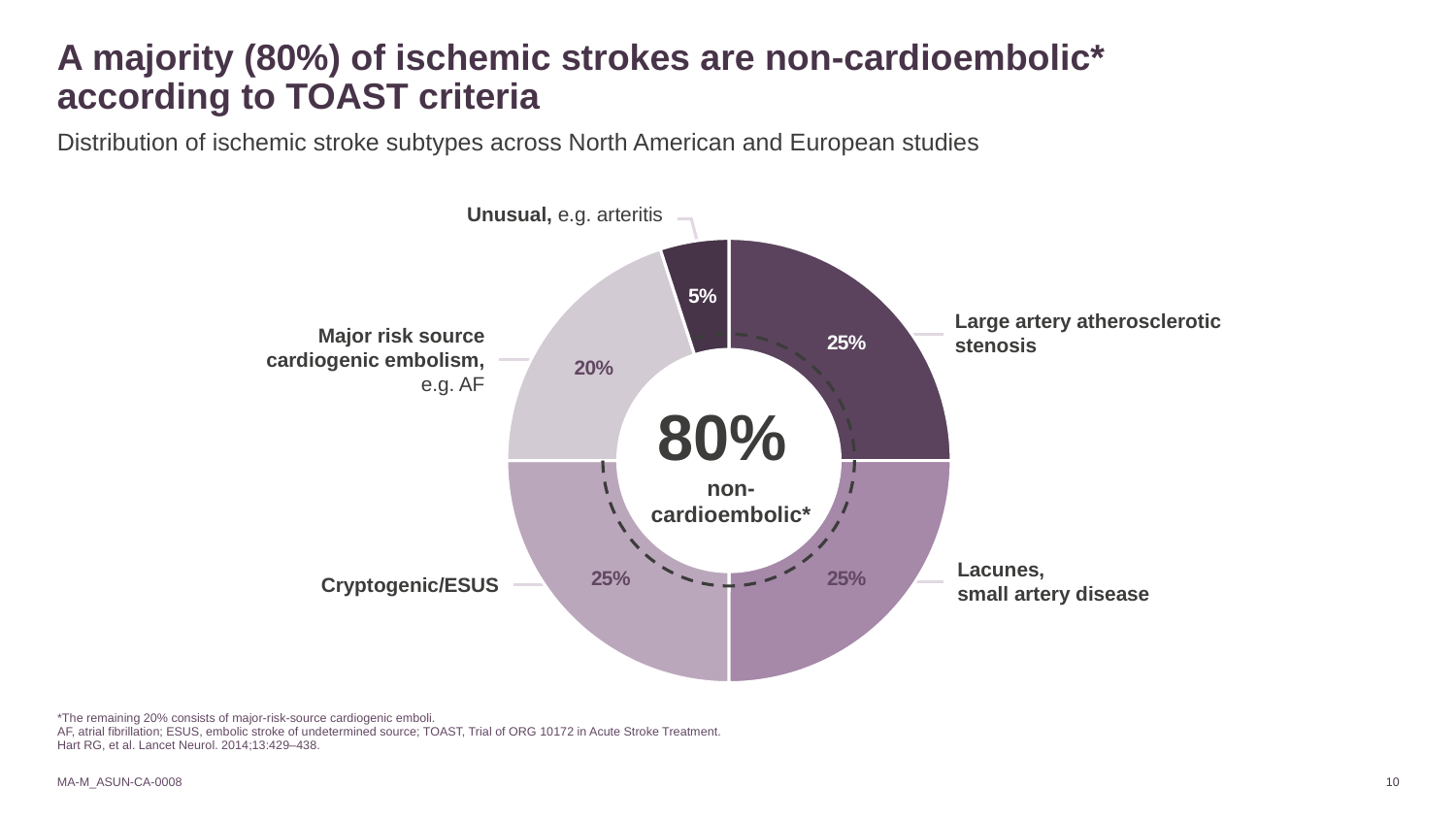

# A majority (80%) of ischemic strokes are non-cardioembolic* according to TOAST criteria
Distribution of ischemic stroke subtypes across North American and European studies

### Chart

| Category | Distribution of ischaemic stroke subtypes across North American and European studies |
|---|---|
| Large artery atherosclerotic stenosis | 25.0 |
| Lacunes, small artery disease | 25.0 |
| Cryptogenic/ESUS | 25.0 |
| Major risk source cardiogenic embolism, eg, AF | 20.0 |
| Unusual, eg, arteritis | 5.0 |
Unusual, e.g. arteritis

Large artery atherosclerotic stenosis
Major risk source cardiogenic embolism, e.g. AF

80%
non-cardioembolic*
Lacunes,
small artery disease
Cryptogenic/ESUS
*The remaining 20% consists of major-risk-source cardiogenic emboli.
AF, atrial fibrillation; ESUS, embolic stroke of undetermined source; TOAST, Trial of ORG 10172 in Acute Stroke Treatment.
Hart RG, et al. Lancet Neurol. 2014;13:429–438.